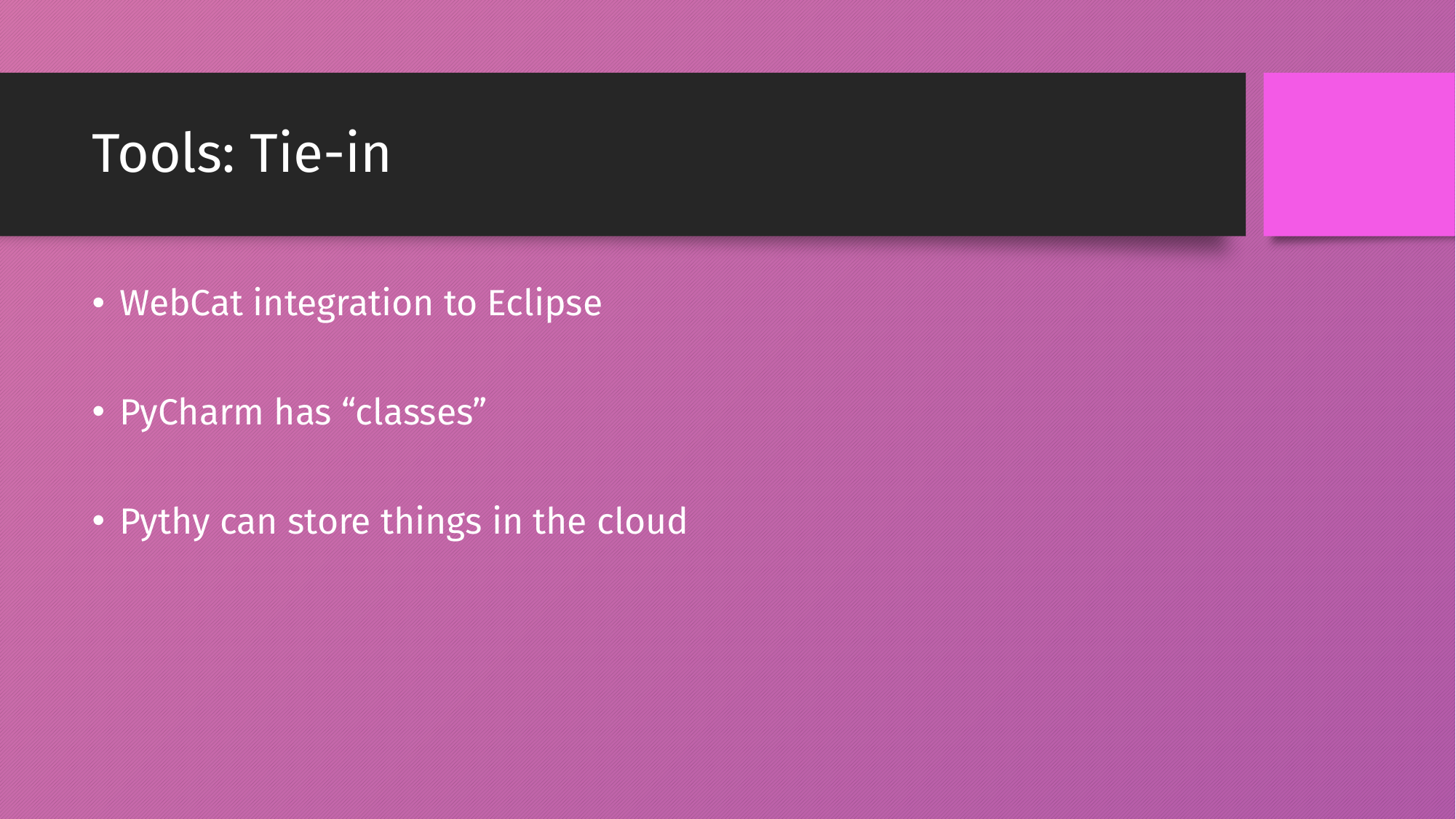

# Tools: Tie-in
WebCat integration to Eclipse

PyCharm has “classes”

Pythy can store things in the cloud